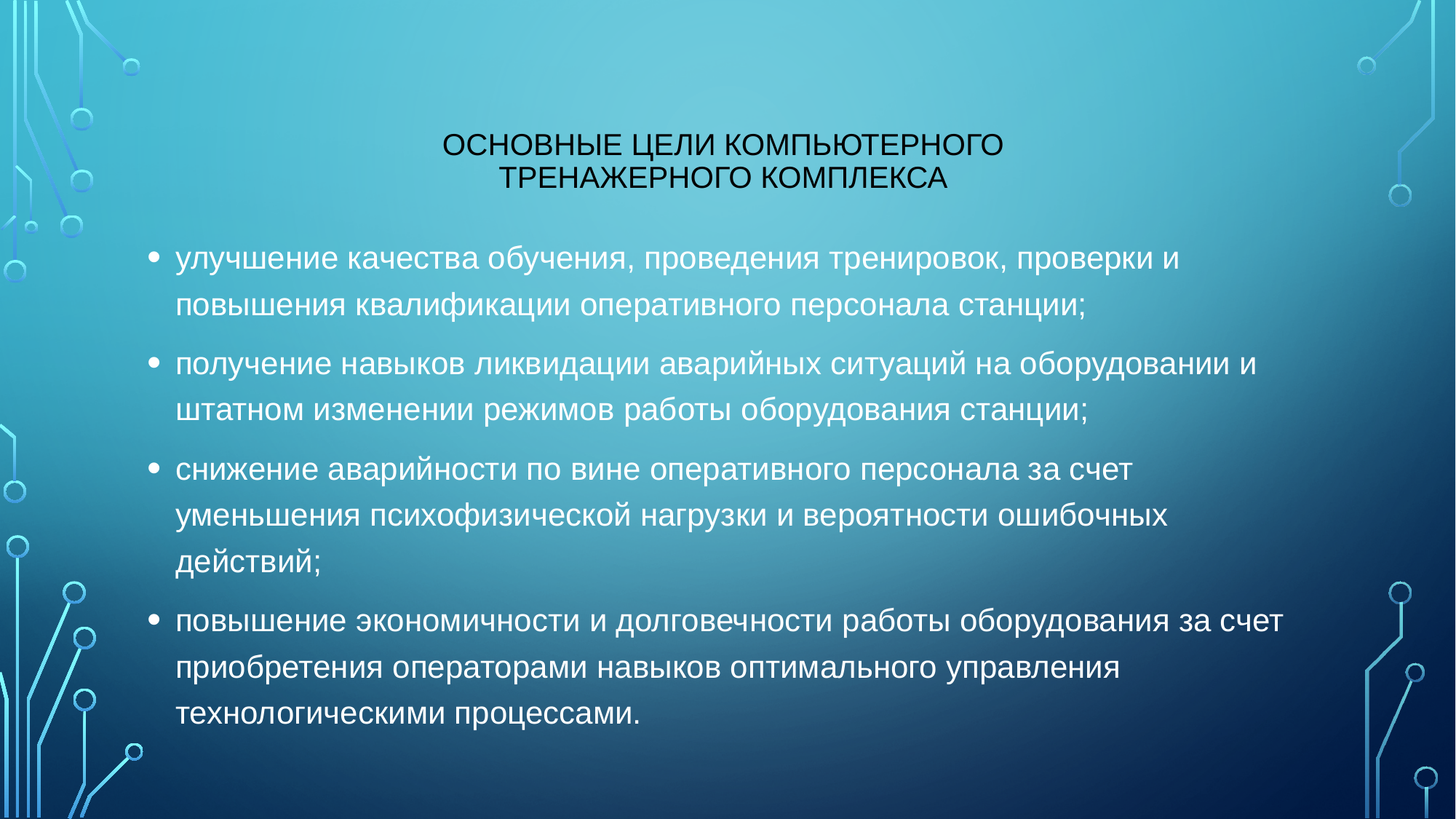

# Основные цели компьютерного ТРЕНАЖЕРНОГО КОМПЛЕКСА
улучшение качества обучения, проведения тренировок, проверки и повышения квалификации оперативного персонала станции;
получение навыков ликвидации аварийных ситуаций на оборудовании и штатном изменении режимов работы оборудования станции;
снижение аварийности по вине оперативного персонала за счет уменьшения психофизической нагрузки и вероятности ошибочных действий;
повышение экономичности и долговечности работы оборудования за счет приобретения операторами навыков оптимального управления технологическими процессами.